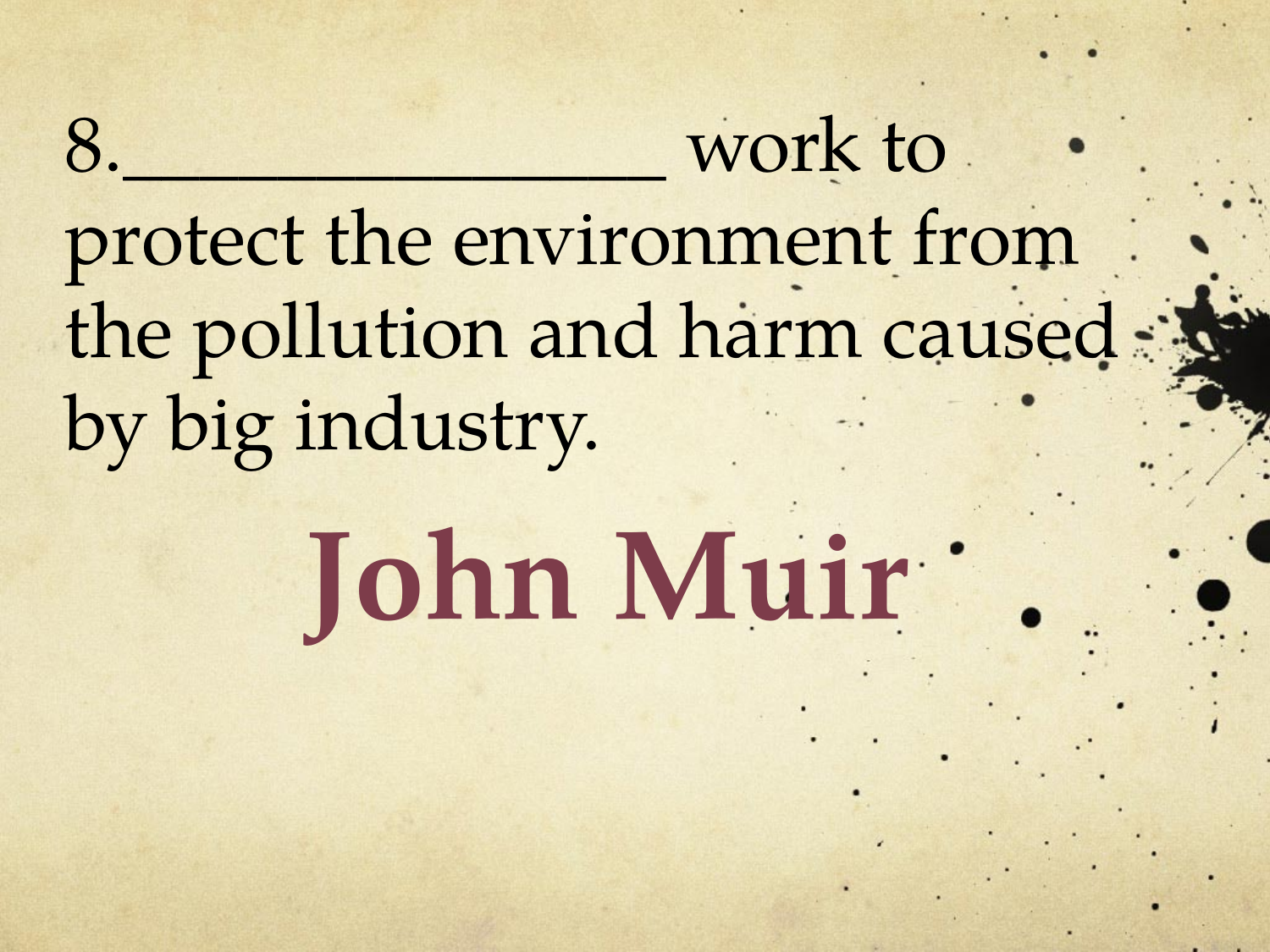

8.______________ work to protect the environment from the pollution and harm caused by big industry.
John Muir